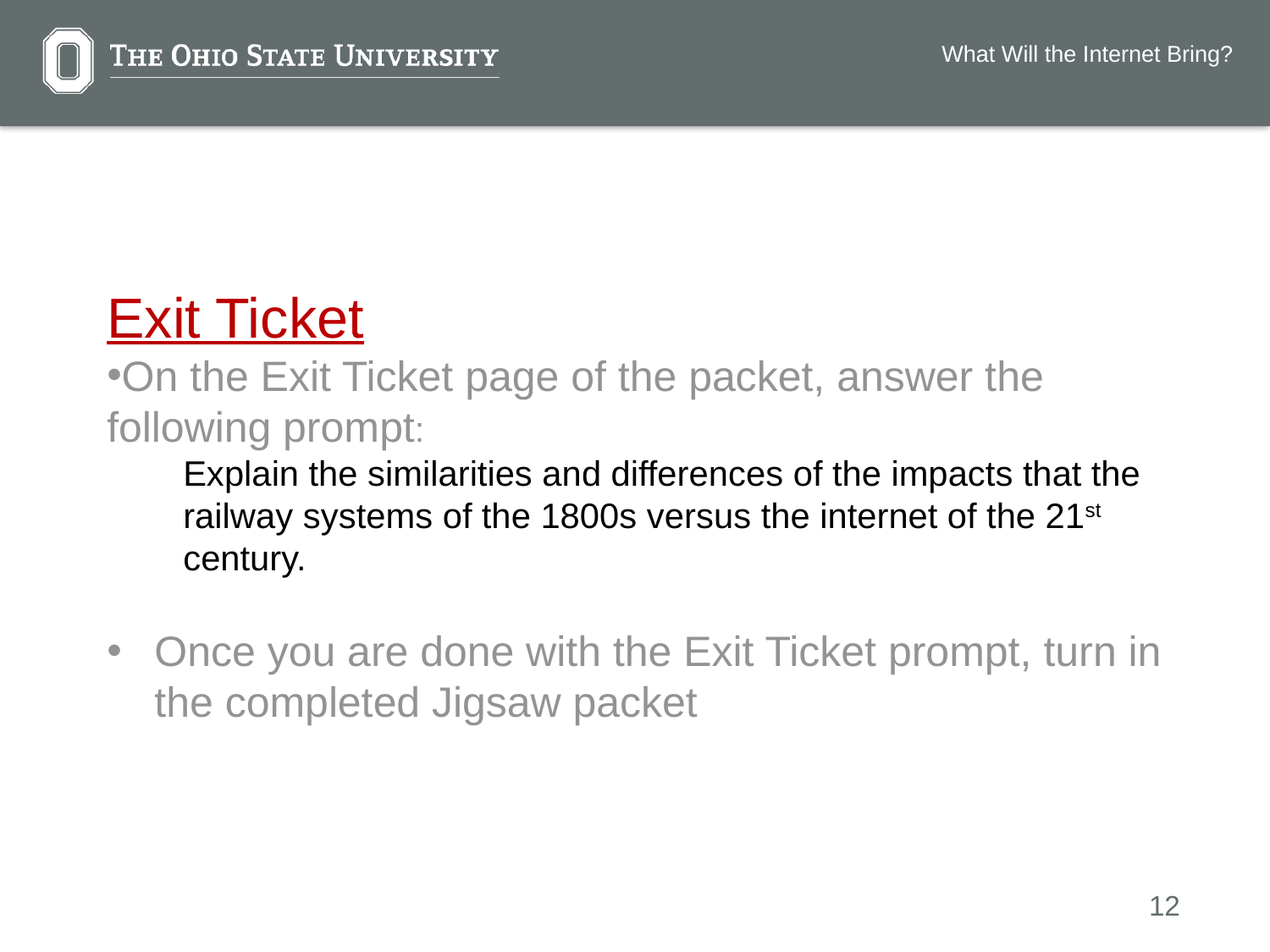

What Will the Internet Bring?

Exit Ticket
On the Exit Ticket page of the packet, answer the   following prompt:
Explain the similarities and differences of the impacts that the railway systems of the 1800s versus the internet of the 21st century.

Once you are done with the Exit Ticket prompt, turn in the completed Jigsaw packet